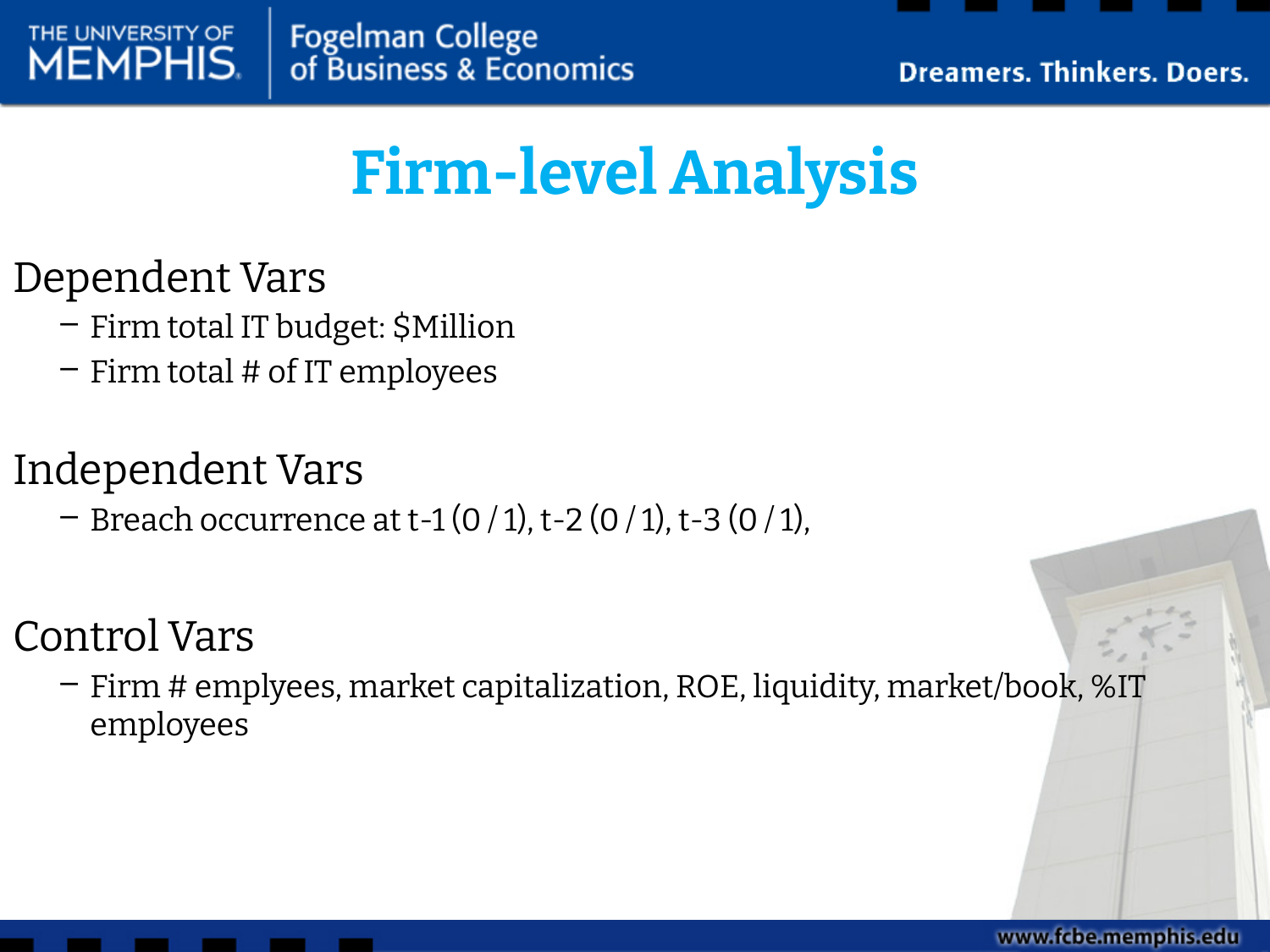

# Firm-level Analysis
Dependent Vars
Firm total IT budget: $Million
Firm total # of IT employees

Independent Vars
Breach occurrence at t-1 (0 / 1), t-2 (0 / 1), t-3 (0 / 1),

Control Vars
Firm # emplyees, market capitalization, ROE, liquidity, market/book, %IT employees